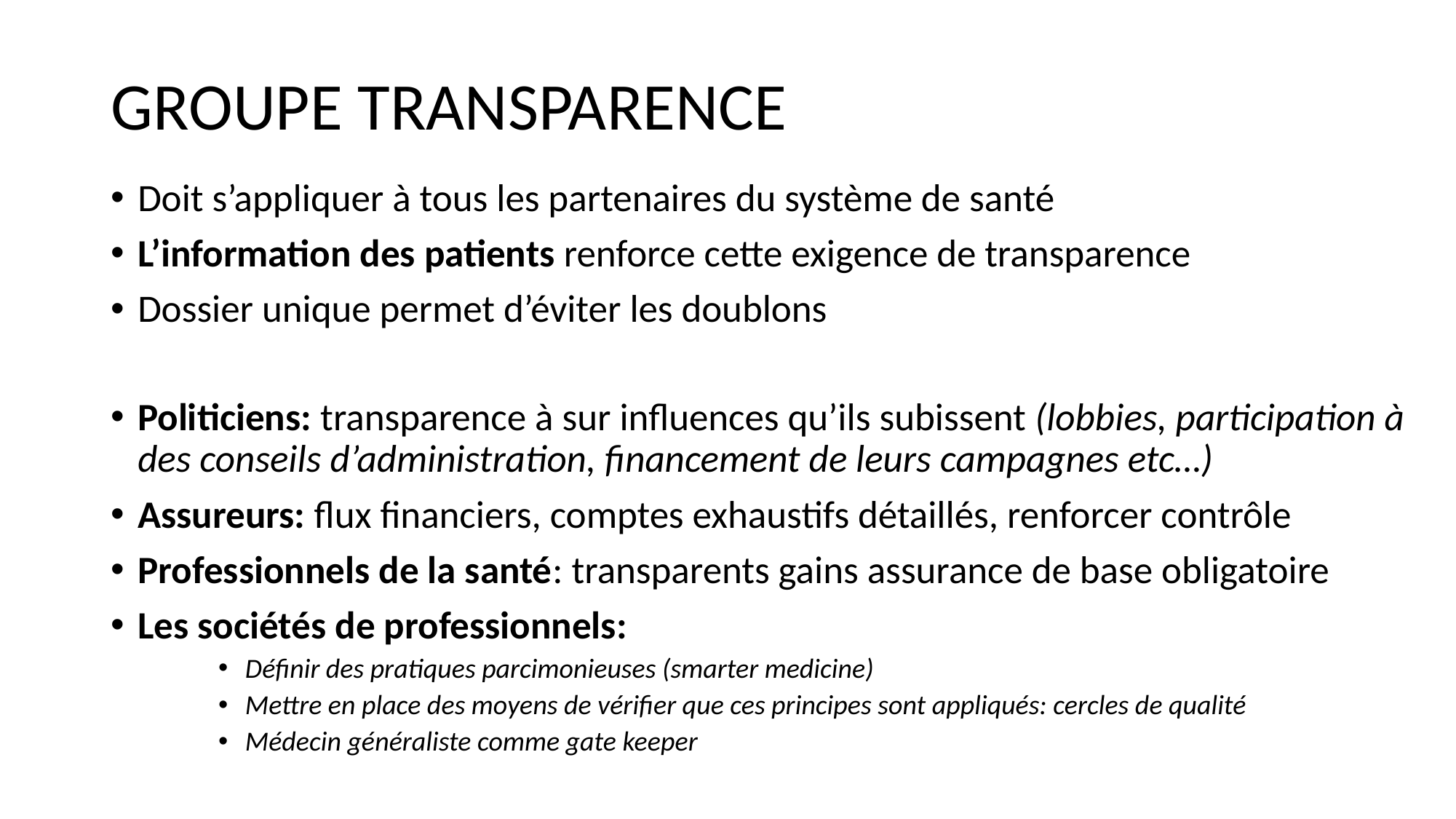

# GROUPE TRANSPARENCE
Doit s’appliquer à tous les partenaires du système de santé
L’information des patients renforce cette exigence de transparence
Dossier unique permet d’éviter les doublons

Politiciens: transparence à sur influences qu’ils subissent (lobbies, participation à des conseils d’administration, financement de leurs campagnes etc…)
Assureurs: flux financiers, comptes exhaustifs détaillés, renforcer contrôle
Professionnels de la santé: transparents gains assurance de base obligatoire
Les sociétés de professionnels:
Définir des pratiques parcimonieuses (smarter medicine)
Mettre en place des moyens de vérifier que ces principes sont appliqués: cercles de qualité
Médecin généraliste comme gate keeper